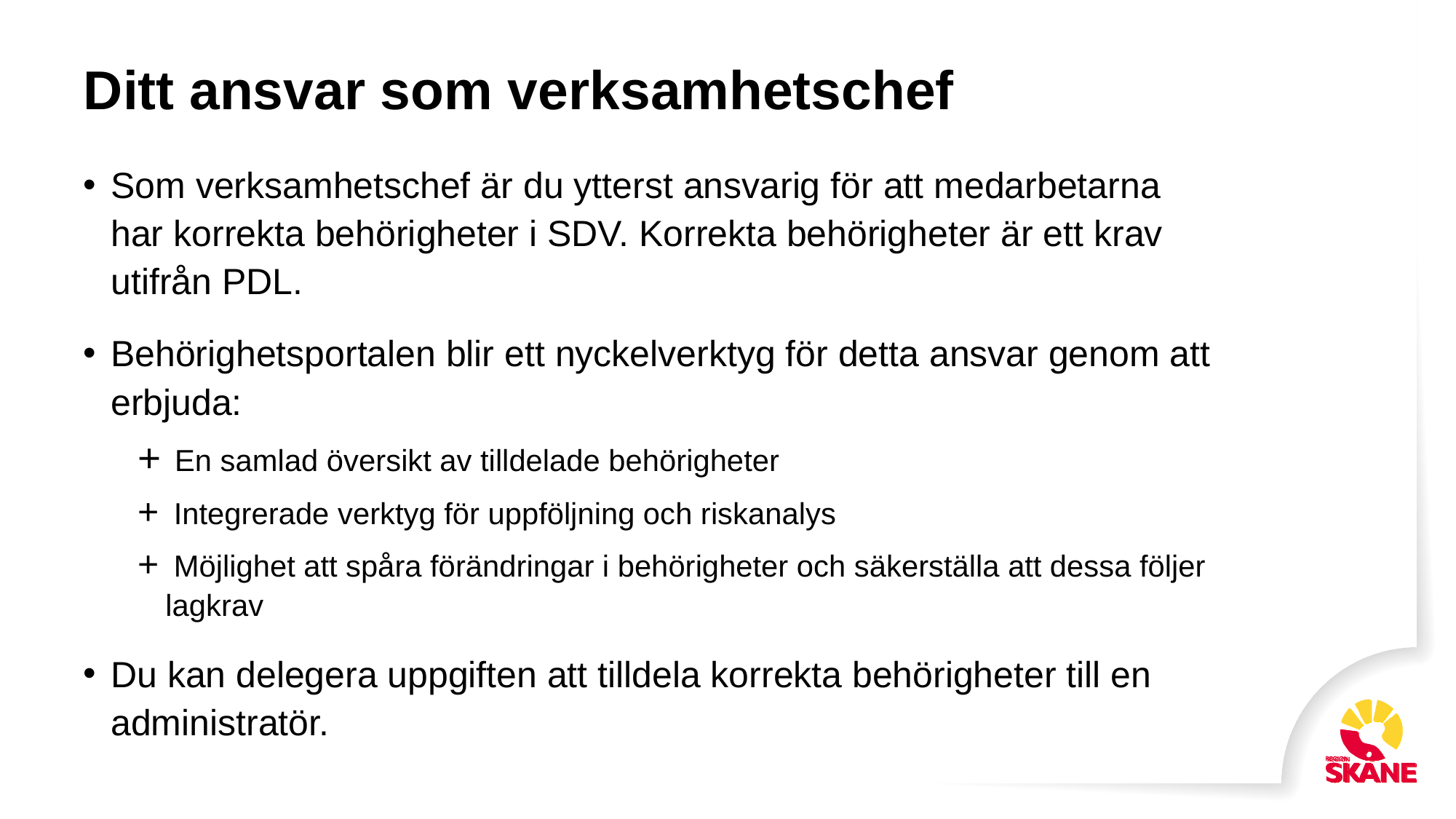

# Ditt ansvar som verksamhetschef
Som verksamhetschef är du ytterst ansvarig för att medarbetarna
har korrekta behörigheter i SDV. Korrekta behörigheter är ett krav utifrån PDL.
Behörighetsportalen blir ett nyckelverktyg för detta ansvar genom att erbjuda:
 En samlad översikt av tilldelade behörigheter
 Integrerade verktyg för uppföljning och riskanalys
 Möjlighet att spåra förändringar i behörigheter och säkerställa att dessa följer lagkrav
Du kan delegera uppgiften att tilldela korrekta behörigheter till en administratör.